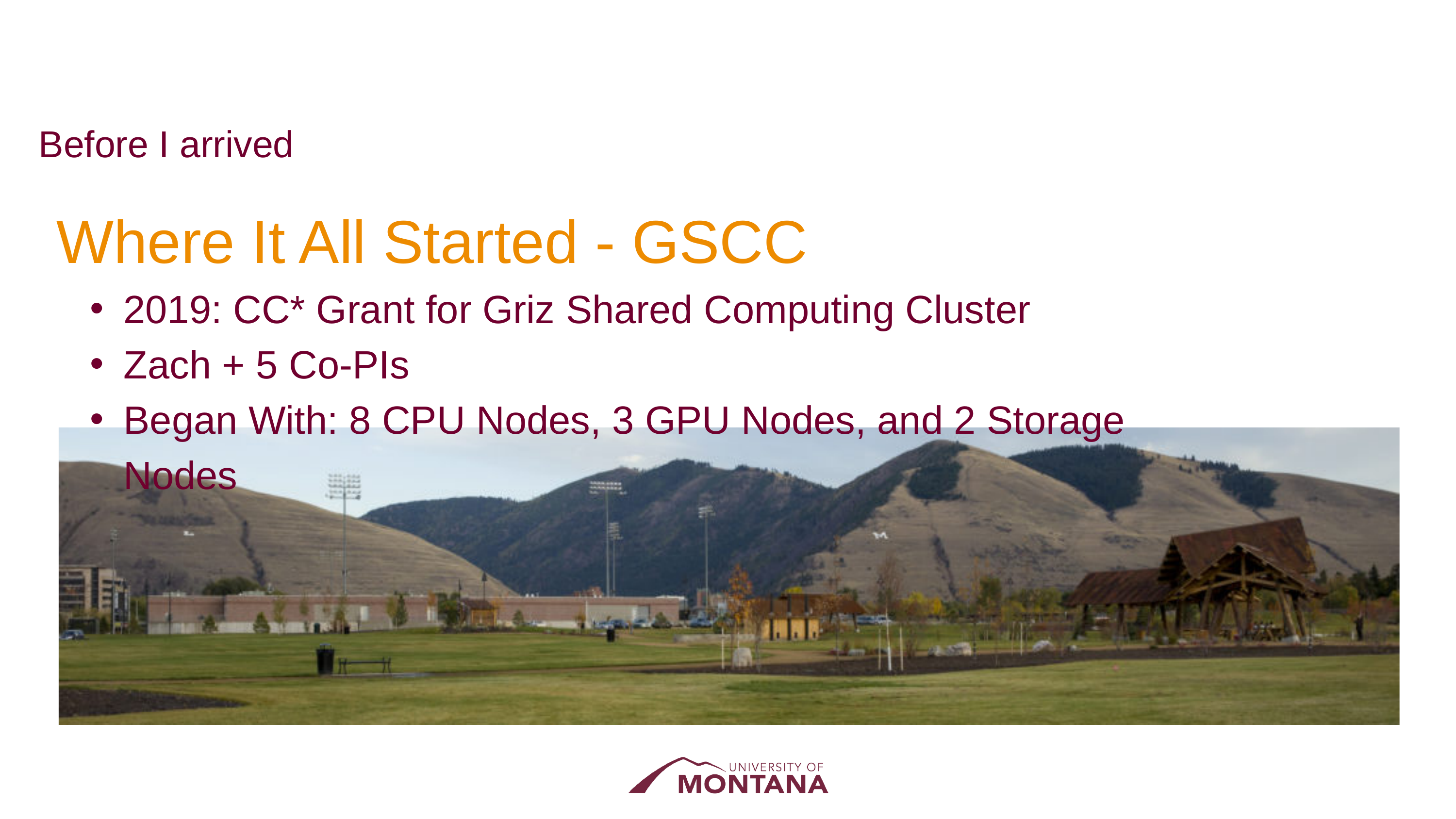

Before I arrived
Where It All Started - GSCC
2019: CC* Grant for Griz Shared Computing Cluster
Zach + 5 Co-PIs
Began With: 8 CPU Nodes, 3 GPU Nodes, and 2 Storage Nodes